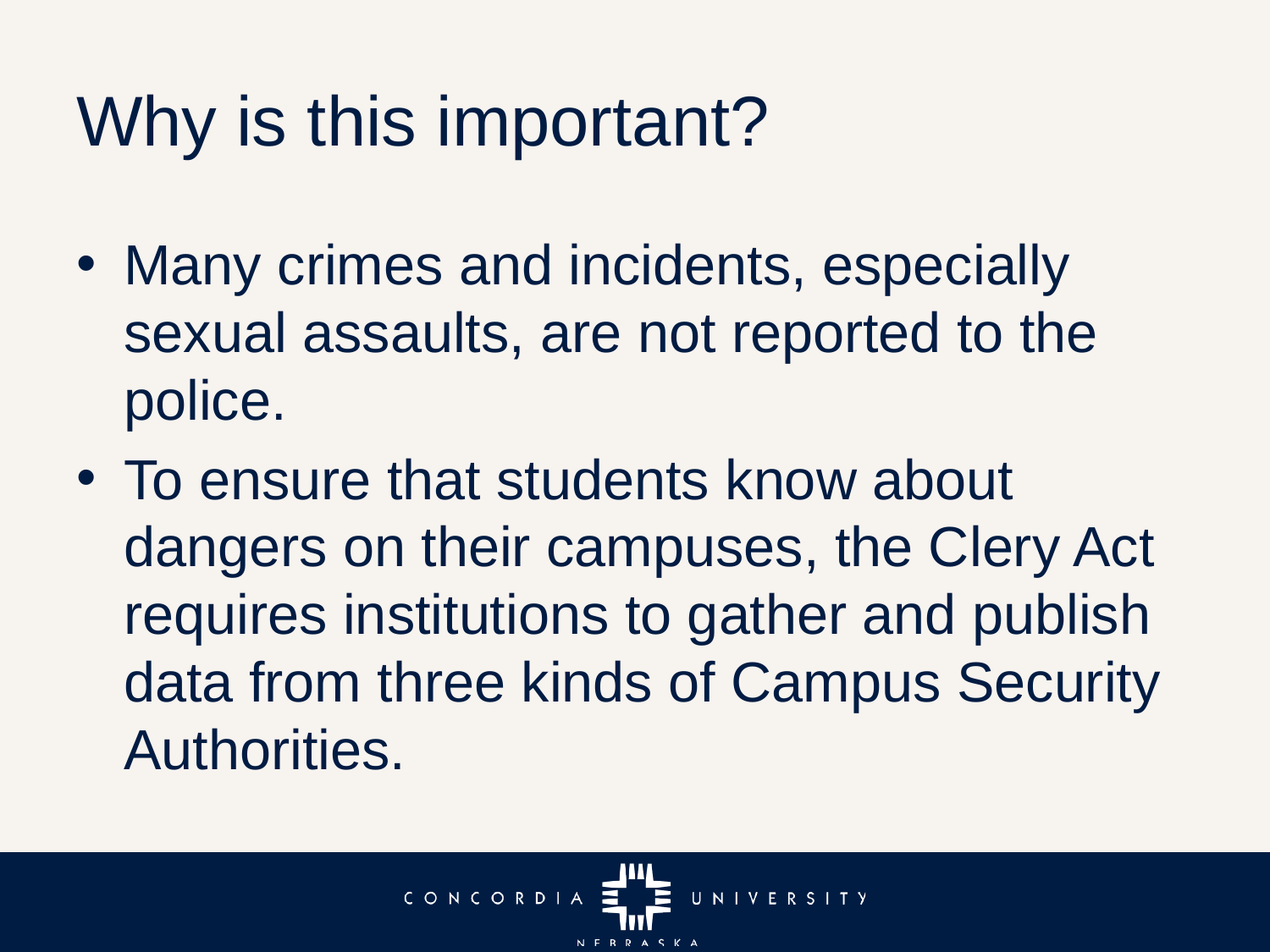

# Why is this important?
Many crimes and incidents, especially sexual assaults, are not reported to the police.
To ensure that students know about dangers on their campuses, the Clery Act requires institutions to gather and publish data from three kinds of Campus Security Authorities.